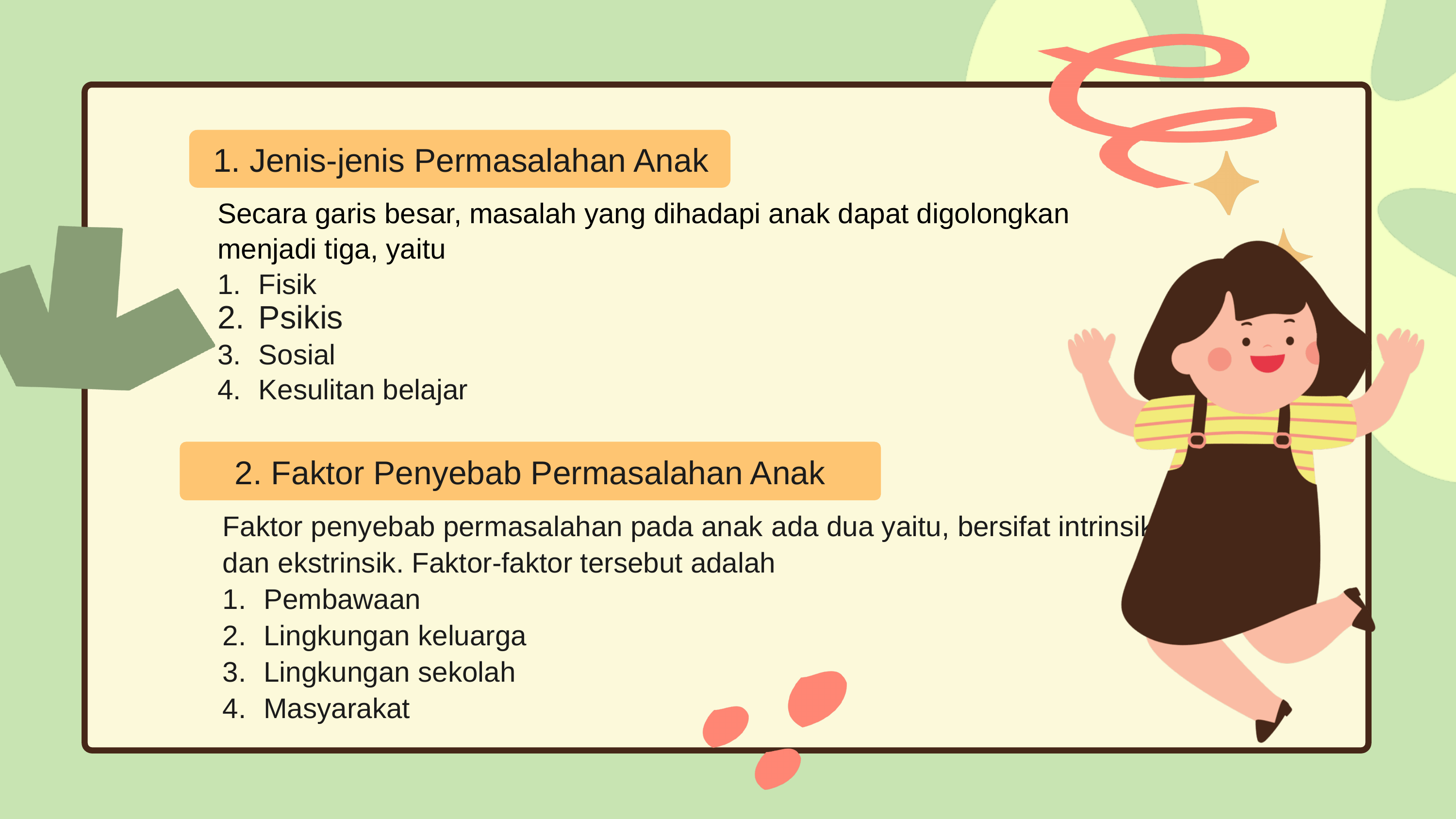

1. Jenis-jenis Permasalahan Anak
Secara garis besar, masalah yang dihadapi anak dapat digolongkan menjadi tiga, yaitu
Fisik
Psikis
Sosial
Kesulitan belajar

2. Faktor Penyebab Permasalahan Anak
Faktor penyebab permasalahan pada anak ada dua yaitu, bersifat intrinsik dan ekstrinsik. Faktor-faktor tersebut adalah
Pembawaan
Lingkungan keluarga
Lingkungan sekolah
Masyarakat